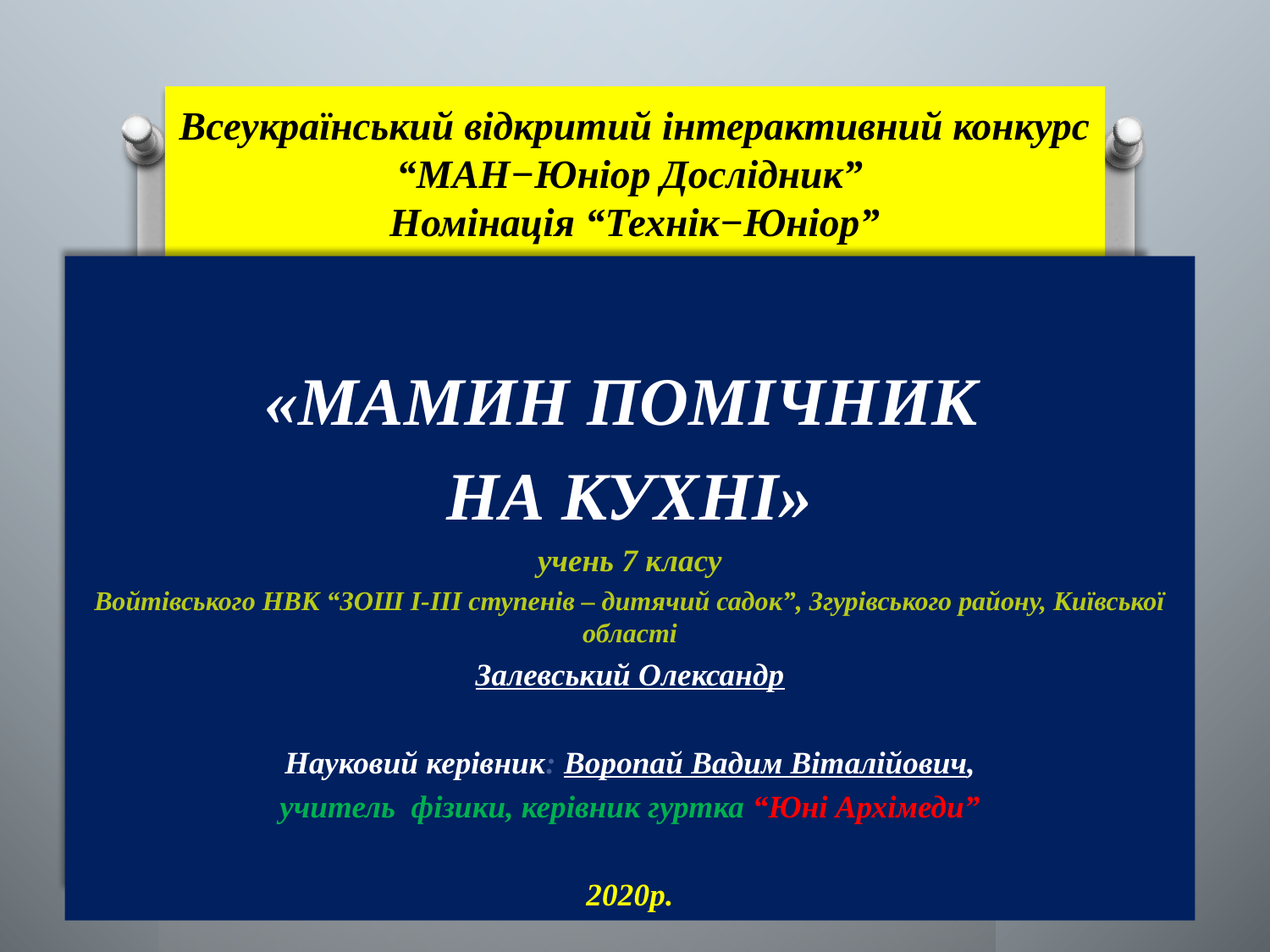

Всеукраїнський відкритий інтерактивний конкурс
“МАН−Юніор Дослідник”
Номінація “Технік−Юніор”

«МАМИН ПОМІЧНИК
НА КУХНІ»
 учень 7 класу
Войтівського НВК “ЗОШ І-ІІІ ступенів – дитячий садок”, Згурівського району, Київської області
Залевський Олександр

Науковий керівник: Воропай Вадим Віталійович,
учитель  фізики, керівник гуртка “Юні Архімеди”

2020р.